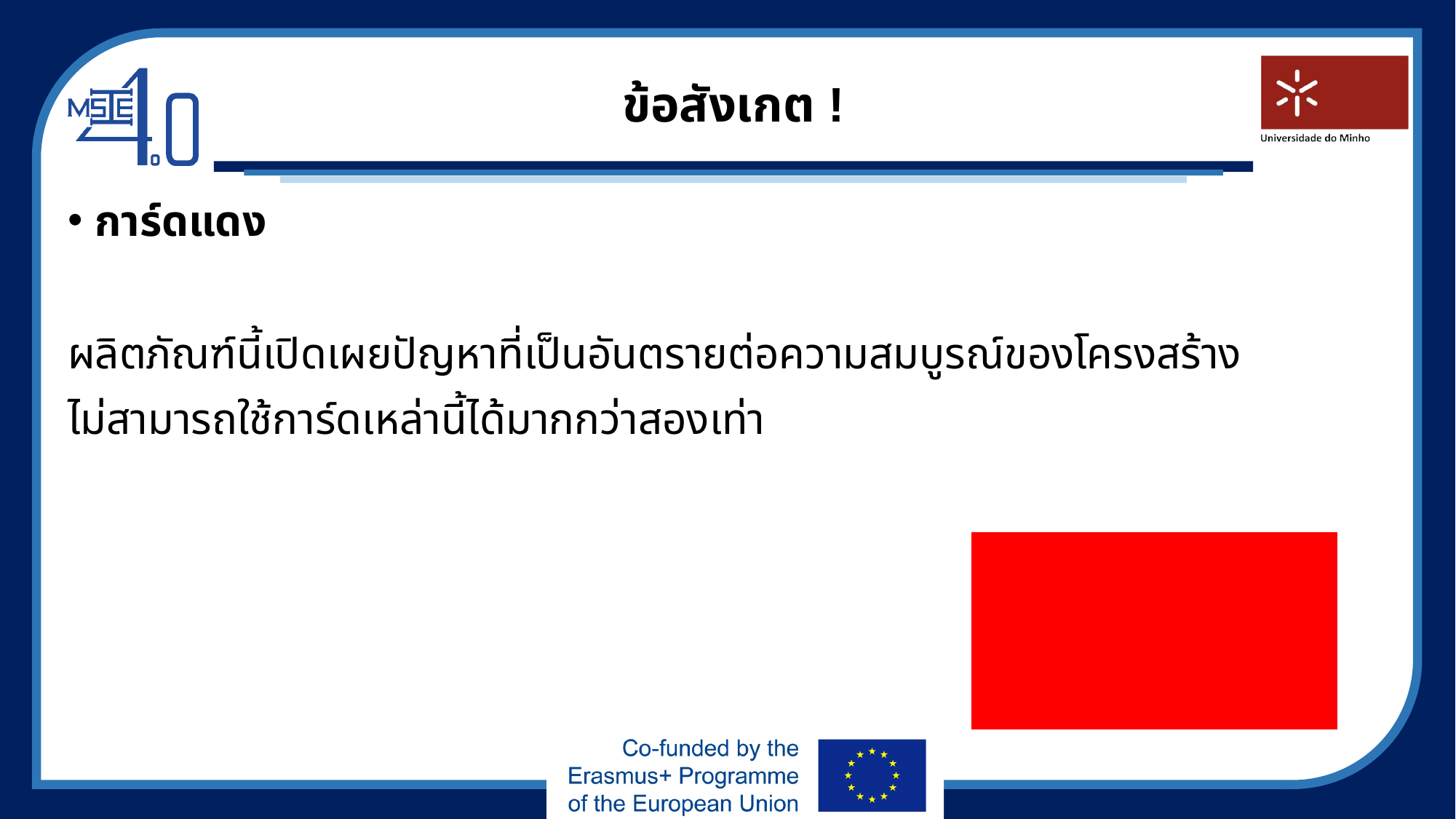

# ข้อสังเกต !
การ์ดแดง

ผลิตภัณฑ์นี้เปิดเผยปัญหาที่เป็นอันตรายต่อความสมบูรณ์ของโครงสร้าง
ไม่สามารถใช้การ์ดเหล่านี้ได้มากกว่าสองเท่า